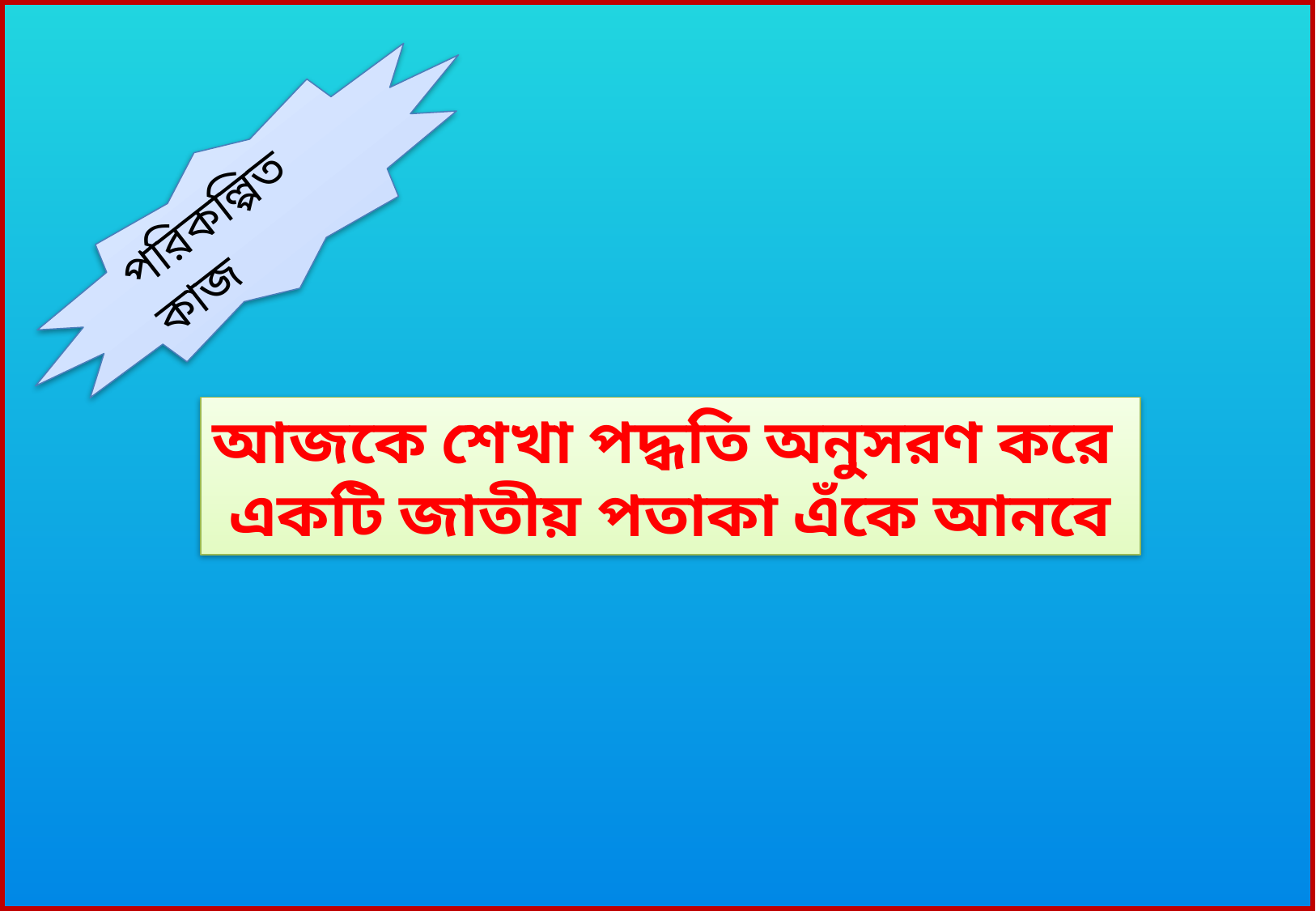

পরিকল্পিত কাজ
আজকে শেখা পদ্ধতি অনুসরণ করে
একটি জাতীয় পতাকা এঁকে আনবে